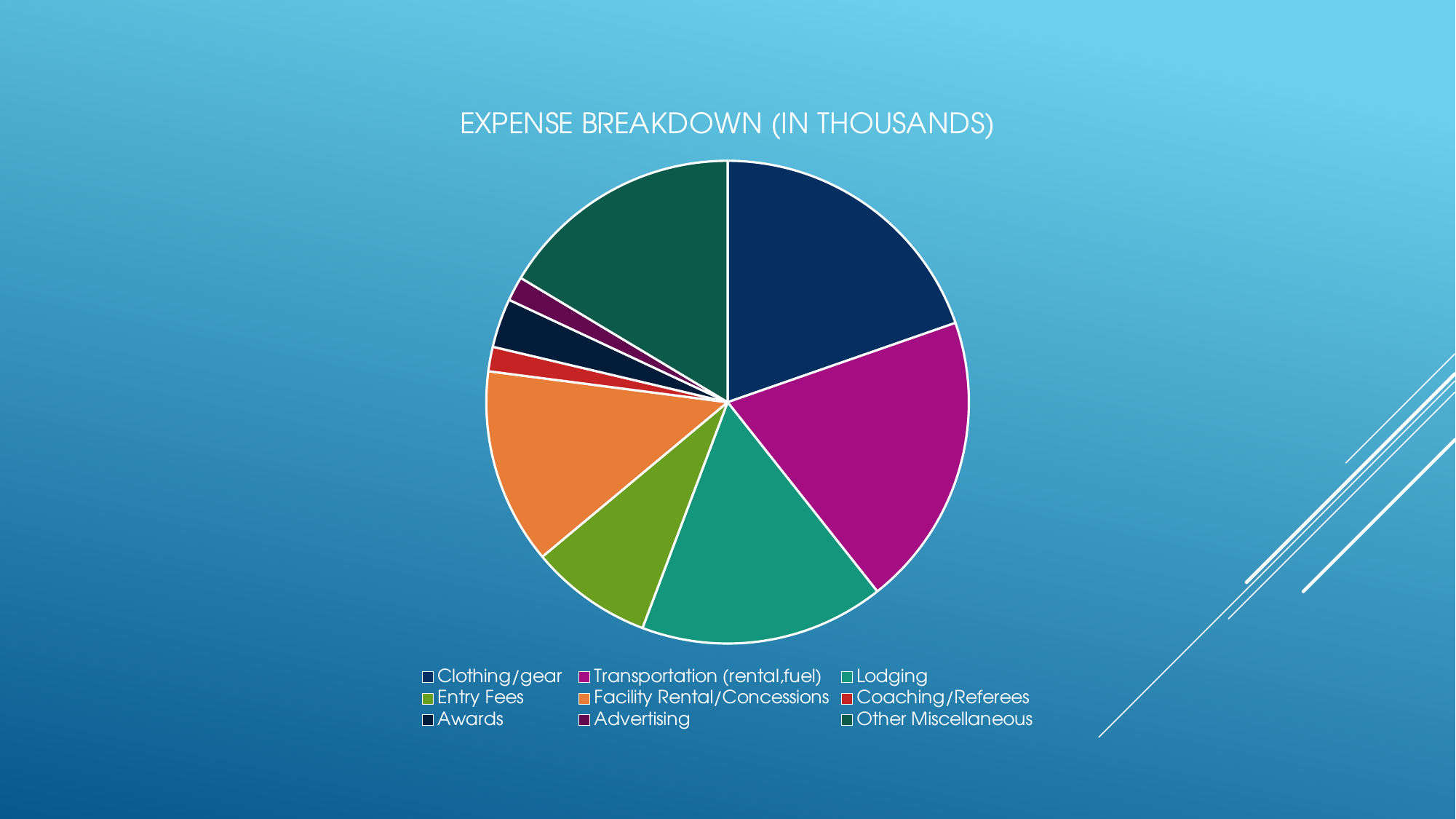

### Chart:

| Category | EXPENSE BREAKDOWN (IN THOUSANDS) |
|---|---|
| Clothing/gear  | 12.0 |
| Transportation (rental,fuel) | 12.0 |
| Lodging | 10.0 |
| Entry Fees | 5.0 |
| Facility Rental/Concessions | 8.0 |
| Coaching/Referees | 1.0 |
| Awards | 2.0 |
| Advertising | 1.0 |
| Other Miscellaneous | 10.0 |